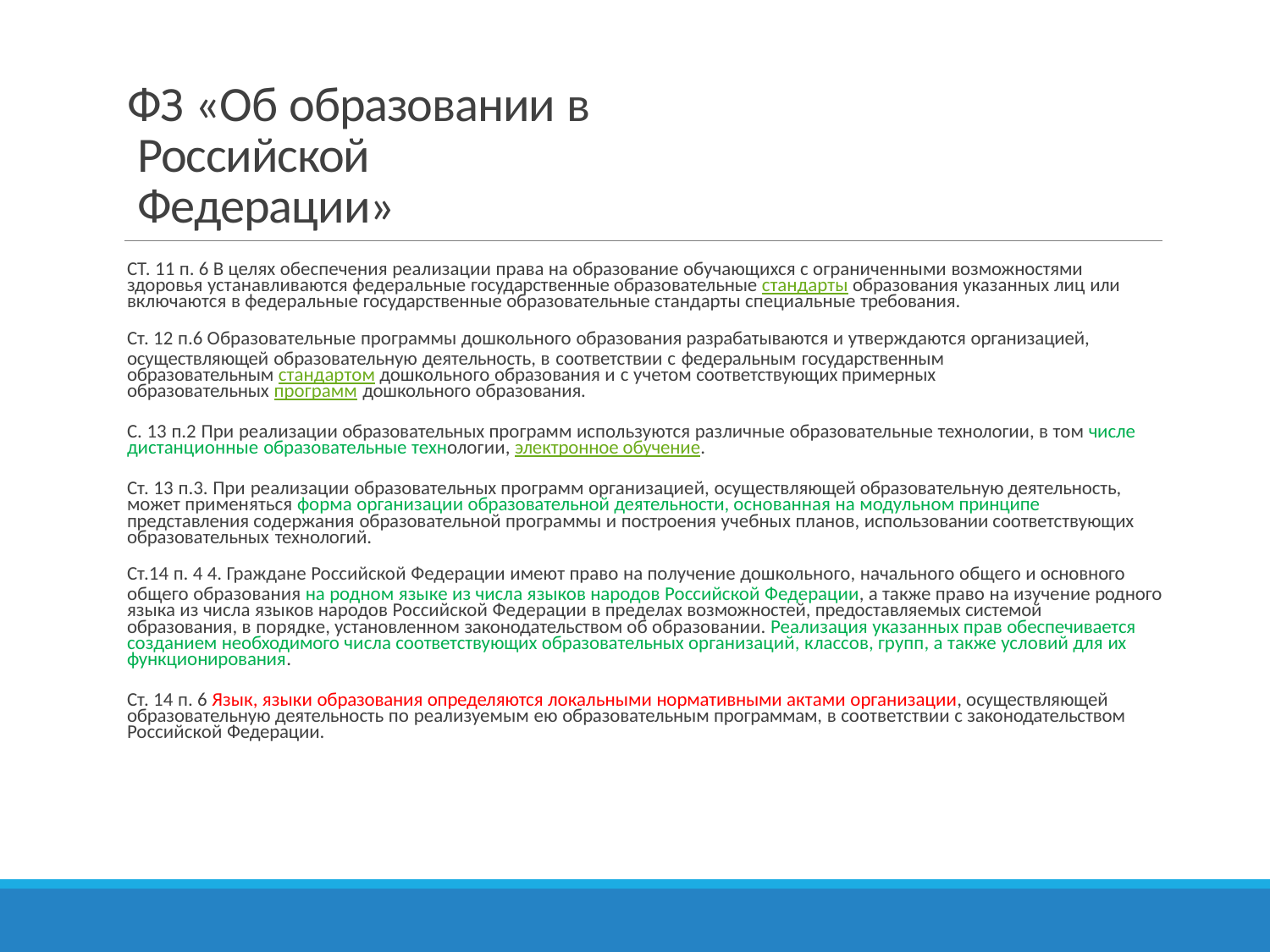

# ФЗ «Об образовании в Российской Федерации»
СТ. 11 п. 6 В целях обеспечения реализации права на образование обучающихся с ограниченными возможностями здоровья устанавливаются федеральные государственные образовательные стандарты образования указанных лиц или включаются в федеральные государственные образовательные стандарты специальные требования.
Ст. 12 п.6 Образовательные программы дошкольного образования разрабатываются и утверждаются организацией,
осуществляющей образовательную деятельность, в соответствии с федеральным государственным образовательным стандартом дошкольного образования и с учетом соответствующих примерных образовательных программ дошкольного образования.

С. 13 п.2 При реализации образовательных программ используются различные образовательные технологии, в том числе дистанционные образовательные технологии, электронное обучение.

Ст. 13 п.3. При реализации образовательных программ организацией, осуществляющей образовательную деятельность, может применяться форма организации образовательной деятельности, основанная на модульном принципе представления содержания образовательной программы и построения учебных планов, использовании соответствующих образовательных технологий.
Ст.14 п. 4 4. Граждане Российской Федерации имеют право на получение дошкольного, начального общего и основного
общего образования на родном языке из числа языков народов Российской Федерации, а также право на изучение родного языка из числа языков народов Российской Федерации в пределах возможностей, предоставляемых системой  образования, в порядке, установленном законодательством об образовании. Реализация указанных прав обеспечивается созданием необходимого числа соответствующих образовательных организаций, классов, групп, а также условий для их функционирования.

Ст. 14 п. 6 Язык, языки образования определяются локальными нормативными актами организации, осуществляющей образовательную деятельность по реализуемым ею образовательным программам, в соответствии с законодательством Российской Федерации.